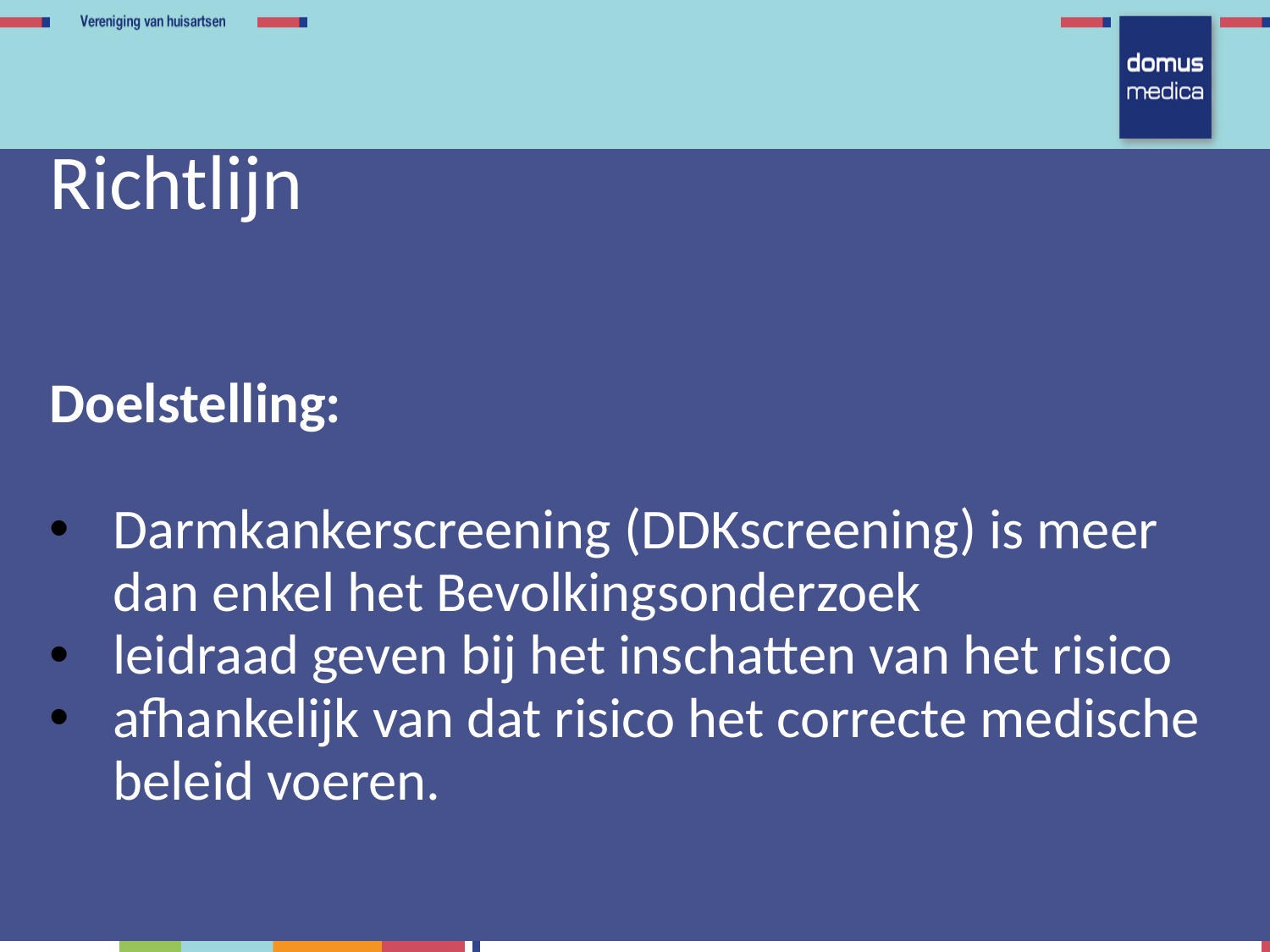

Richtlijn
Doelstelling:

Darmkankerscreening (DDKscreening) is meer dan enkel het Bevolkingsonderzoek
leidraad geven bij het inschatten van het risico
afhankelijk van dat risico het correcte medische beleid voeren.